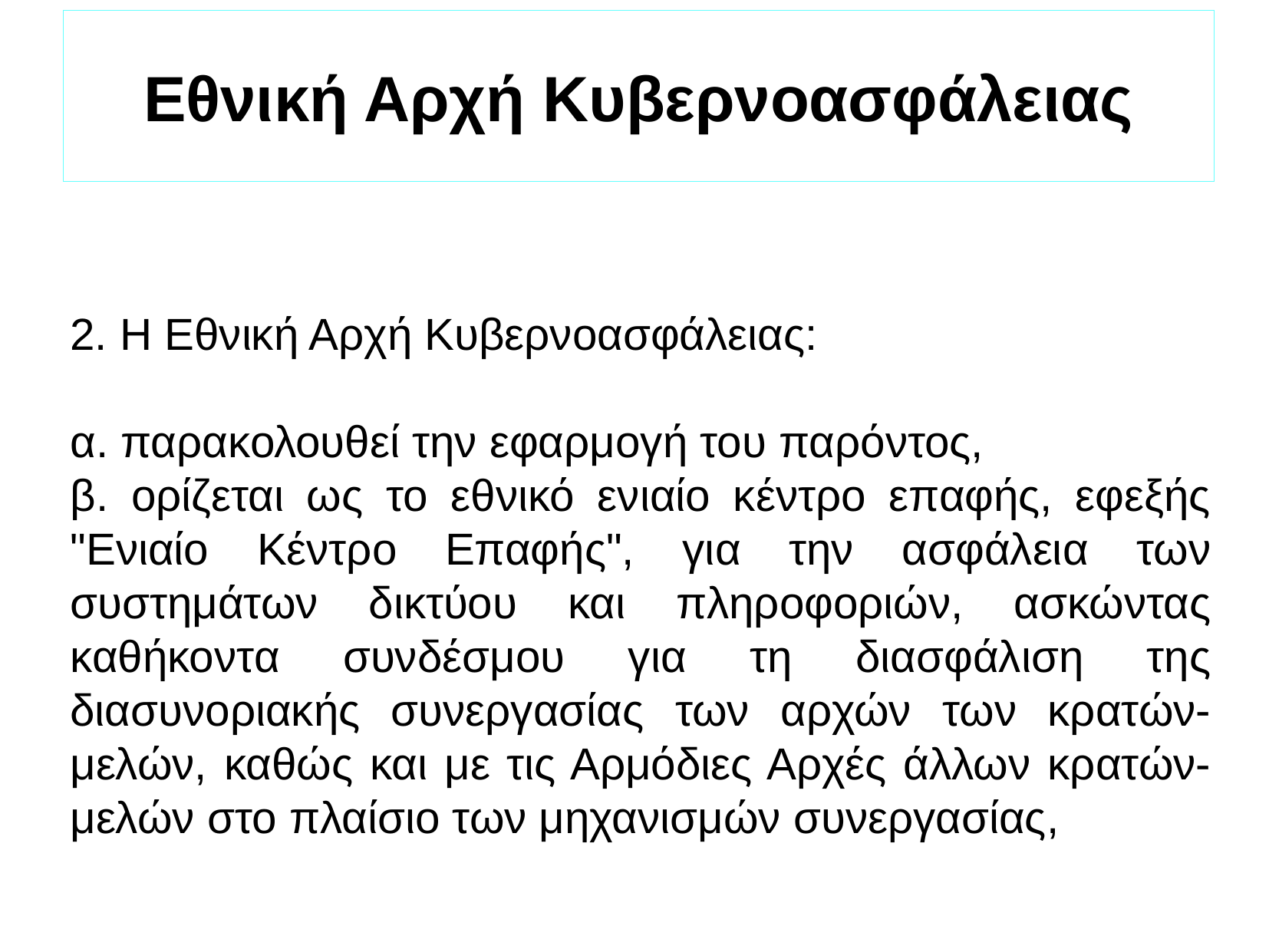

Εθνική Αρχή Κυβερνοασφάλειας
2. Η Εθνική Αρχή Κυβερνοασφάλειας:

α. παρακολουθεί την εφαρμογή του παρόντος,
β. ορίζεται ως το εθνικό ενιαίο κέντρο επαφής, εφεξής "Ενιαίο Κέντρο Επαφής", για την ασφάλεια των συστημάτων δικτύου και πληροφοριών, ασκώντας καθήκοντα συνδέσμου για τη διασφάλιση της διασυνοριακής συνεργασίας των αρχών των κρατών-μελών, καθώς και με τις Αρμόδιες Αρχές άλλων κρατών-μελών στο πλαίσιο των μηχανισμών συνεργασίας,